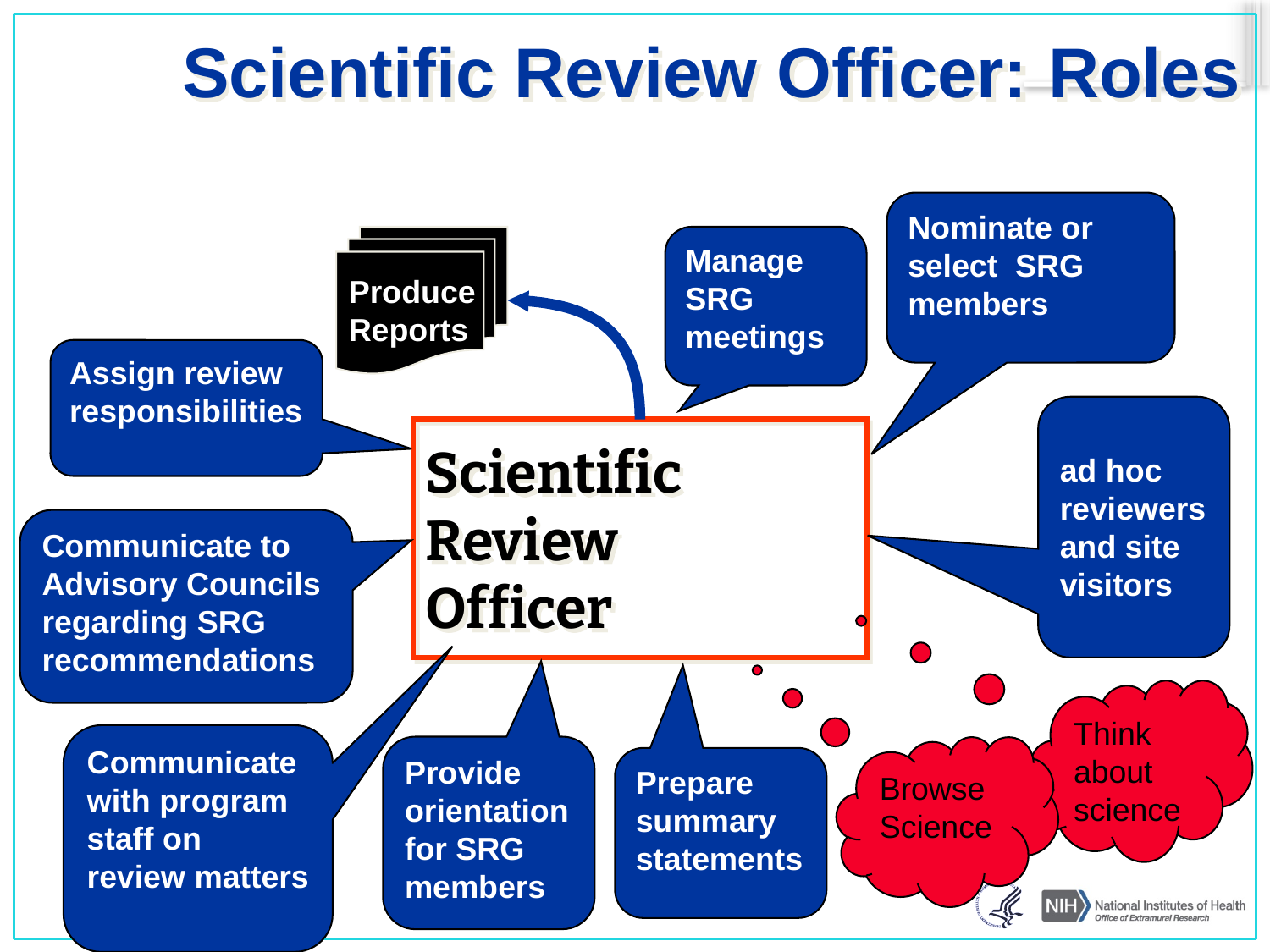

Scientific Review Officer: Roles
Nominate or select  SRG members

Produce
Reports
Manage SRG meetings
Assign review responsibilities
Select
ad hoc reviewers and site visitors
# Scientific Review Officer
Communicate to Advisory Councils regarding SRG  recommendations
Think about science
Communicate with program staff on review matters
Provide orientation for SRG members
Browse
Science
Prepare summary statements